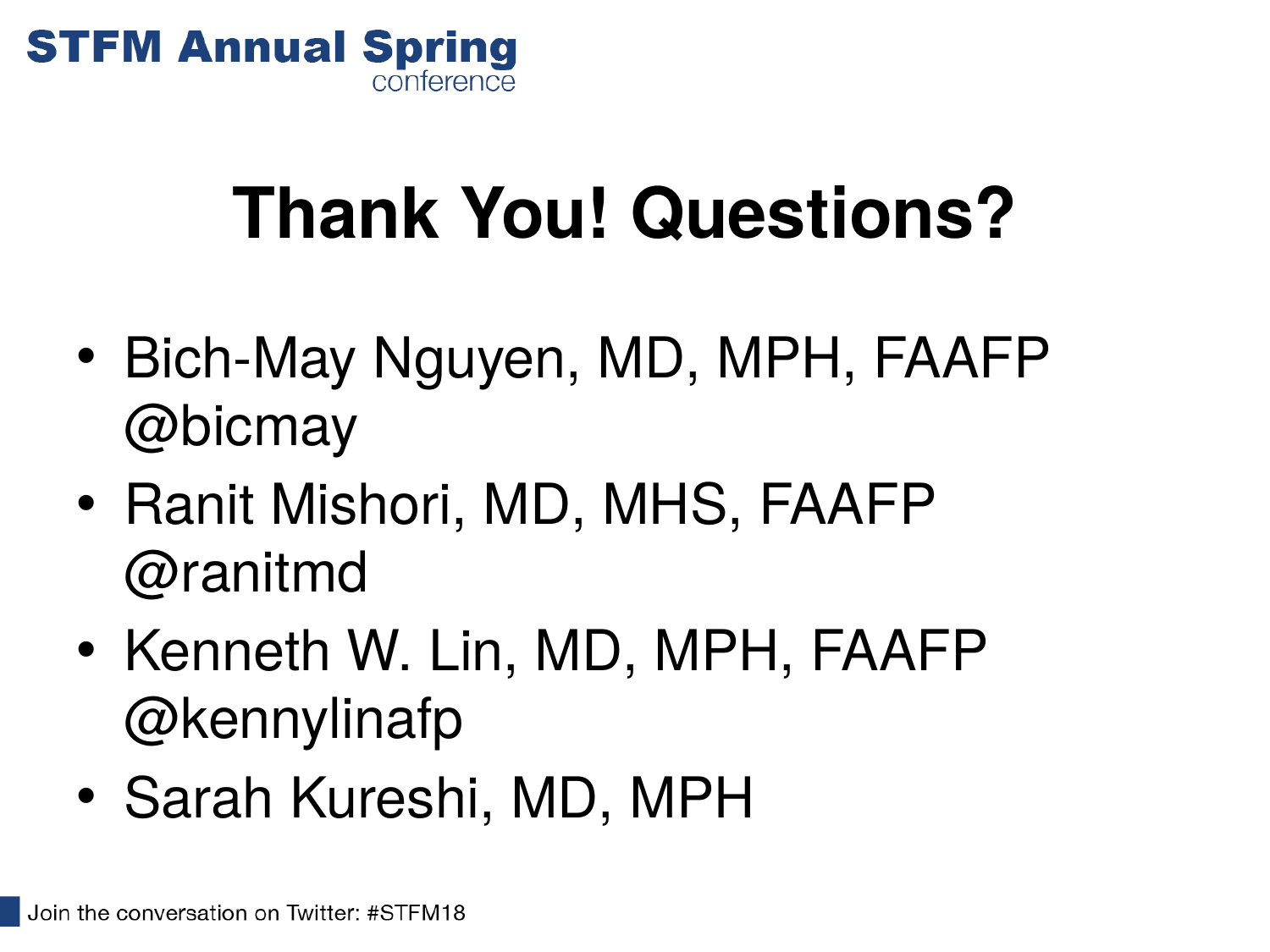

# Thank You! Questions?
Bich-May Nguyen, MD, MPH, FAAFP @bicmay
Ranit Mishori, MD, MHS, FAAFP @ranitmd
Kenneth W. Lin, MD, MPH, FAAFP @kennylinafp
Sarah Kureshi, MD, MPH